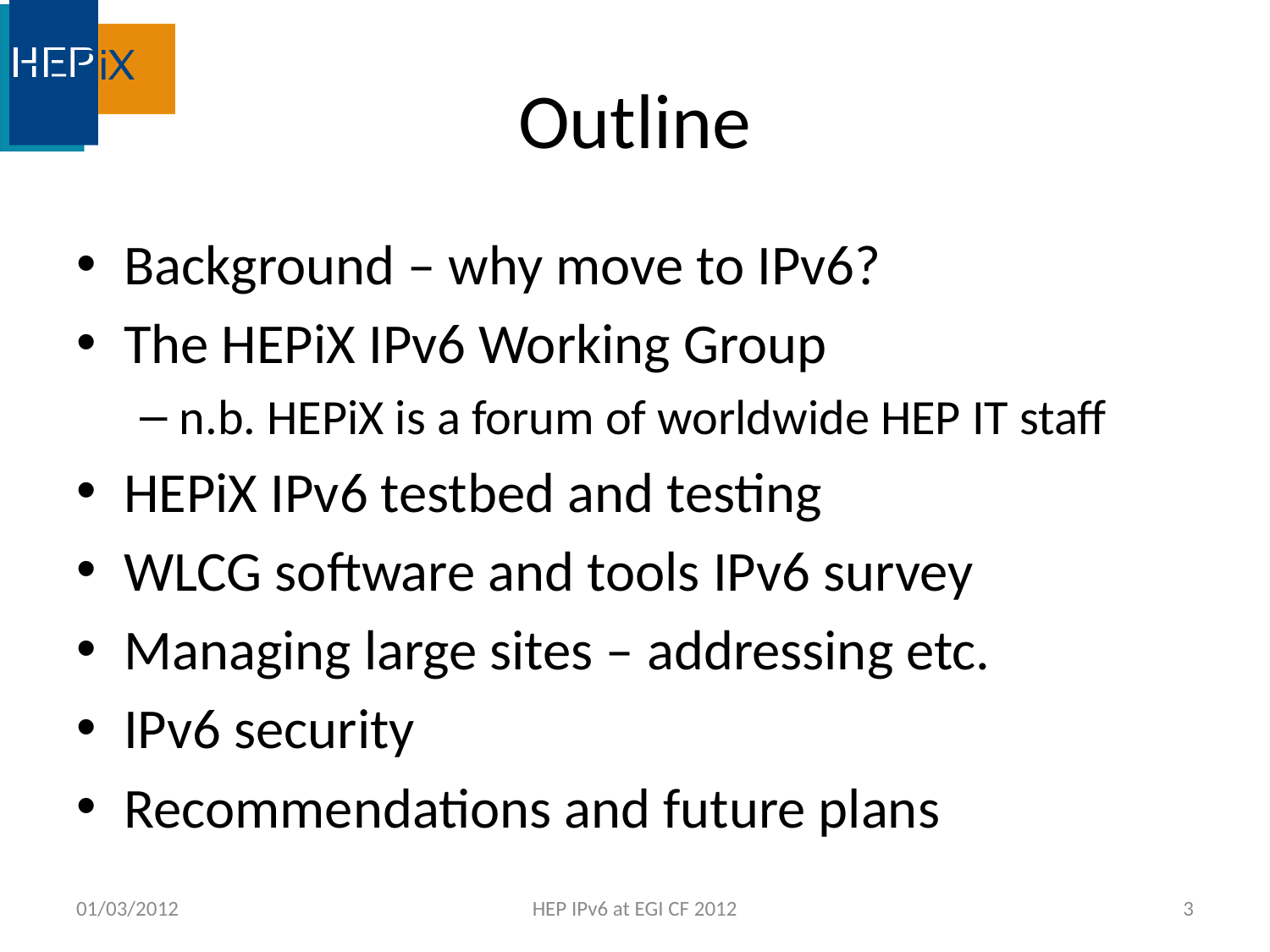

# Outline
Background – why move to IPv6?
The HEPiX IPv6 Working Group
n.b. HEPiX is a forum of worldwide HEP IT staff
HEPiX IPv6 testbed and testing
WLCG software and tools IPv6 survey
Managing large sites – addressing etc.
IPv6 security
Recommendations and future plans

01/03/2012
HEP IPv6 at EGI CF 2012
3